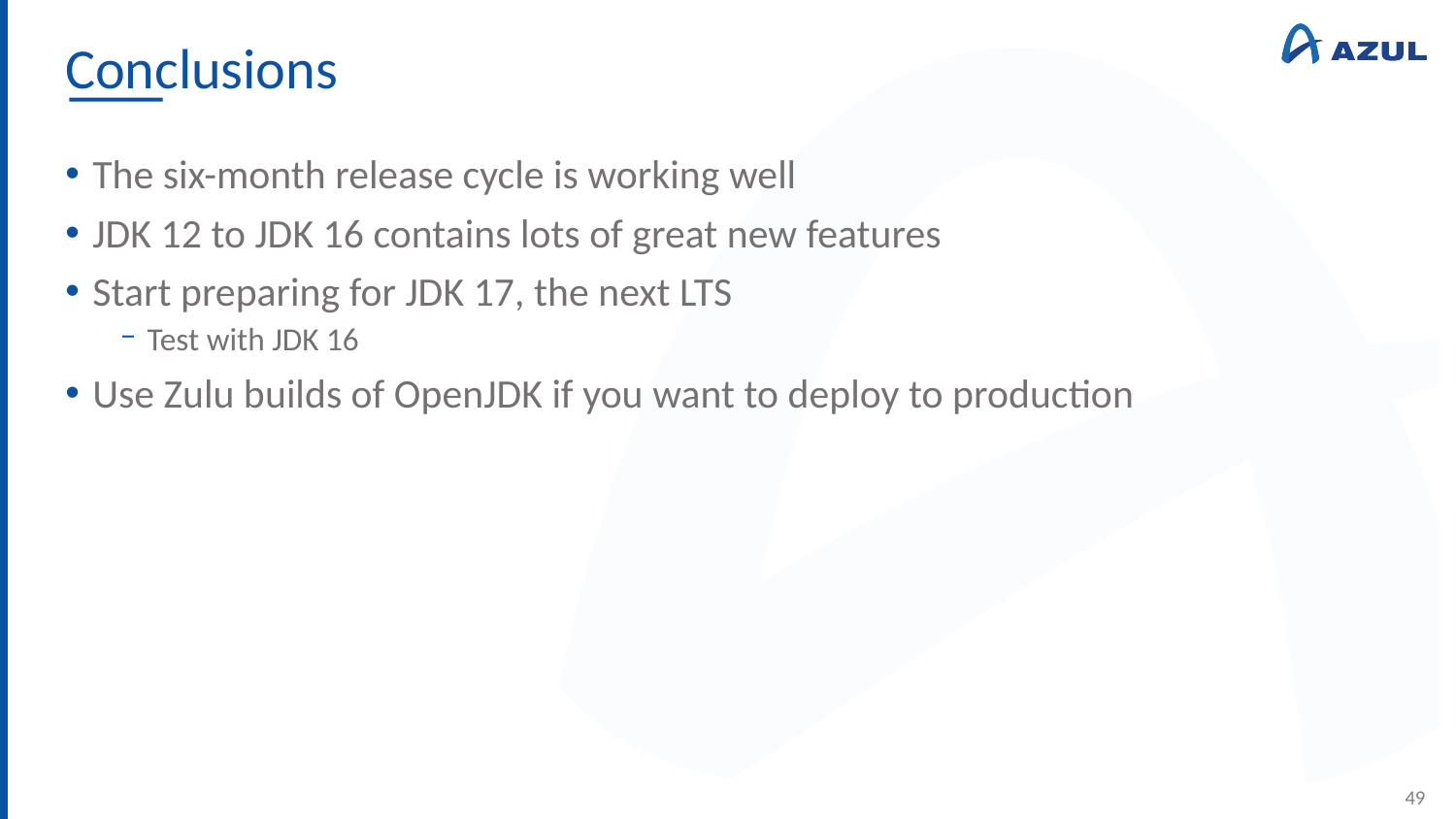

# Conclusions
The six-month release cycle is working well
JDK 12 to JDK 16 contains lots of great new features
Start preparing for JDK 17, the next LTS
Test with JDK 16
Use Zulu builds of OpenJDK if you want to deploy to production
49